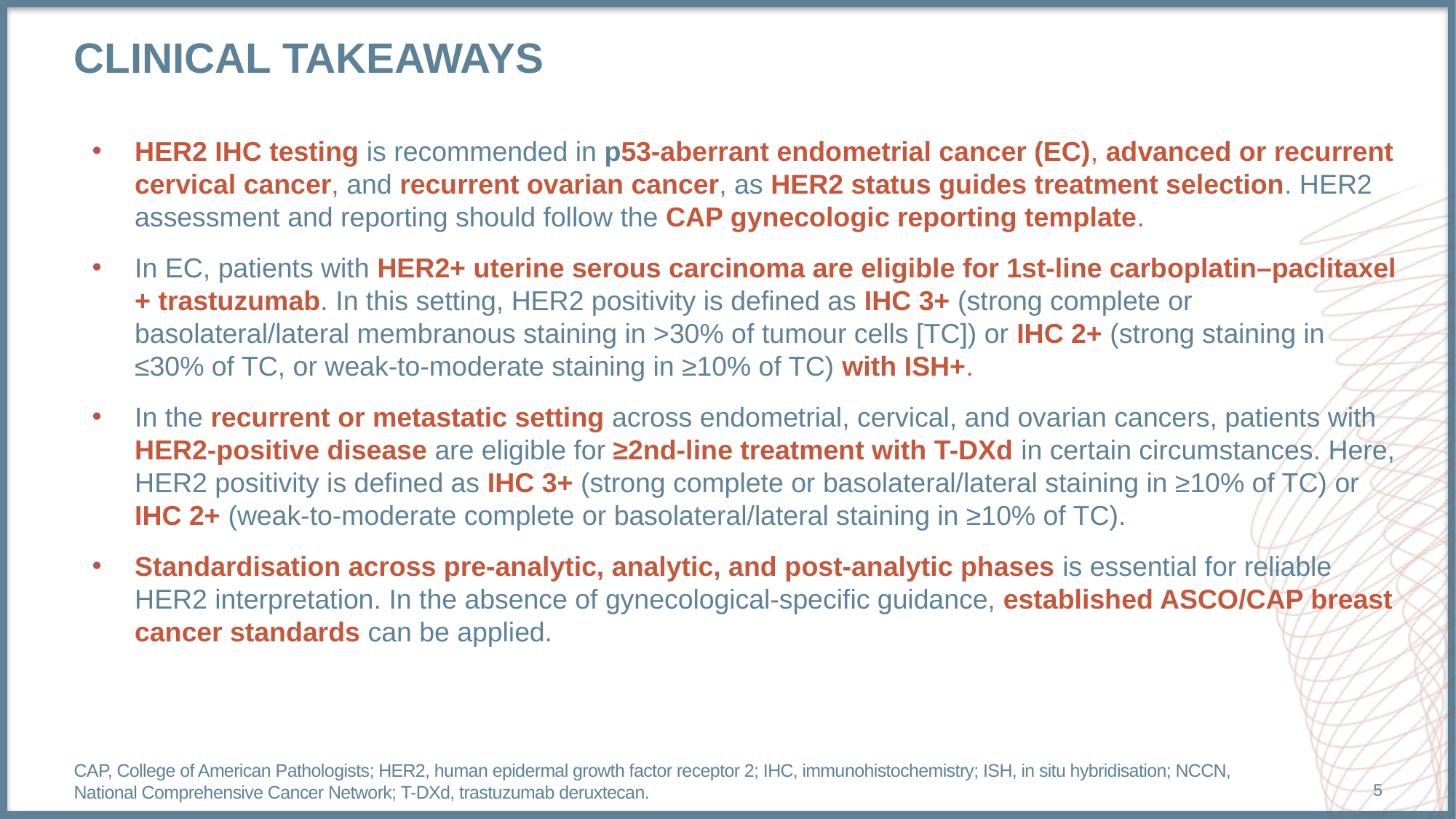

# Clinical takeaways
HER2 IHC testing is recommended in p53-aberrant endometrial cancer (EC), advanced or recurrent cervical cancer, and recurrent ovarian cancer, as HER2 status guides treatment selection. HER2 assessment and reporting should follow the CAP gynecologic reporting template.
In EC, patients with HER2+ uterine serous carcinoma are eligible for 1st-line carboplatin–paclitaxel + trastuzumab. In this setting, HER2 positivity is defined as IHC 3+ (strong complete or basolateral/lateral membranous staining in >30% of tumour cells [TC]) or IHC 2+ (strong staining in ≤30% of TC, or weak-to-moderate staining in ≥10% of TC) with ISH+.
In the recurrent or metastatic setting across endometrial, cervical, and ovarian cancers, patients with HER2-positive disease are eligible for ≥2nd-line treatment with T-DXd in certain circumstances. Here, HER2 positivity is defined as IHC 3+ (strong complete or basolateral/lateral staining in ≥10% of TC) or IHC 2+ (weak-to-moderate complete or basolateral/lateral staining in ≥10% of TC).
Standardisation across pre-analytic, analytic, and post-analytic phases is essential for reliable HER2 interpretation. In the absence of gynecological-specific guidance, established ASCO/CAP breast cancer standards can be applied.

CAP, College of American Pathologists; HER2, human epidermal growth factor receptor 2; IHC, immunohistochemistry; ISH, in situ hybridisation; NCCN, National Comprehensive Cancer Network; T-DXd, trastuzumab deruxtecan.
5